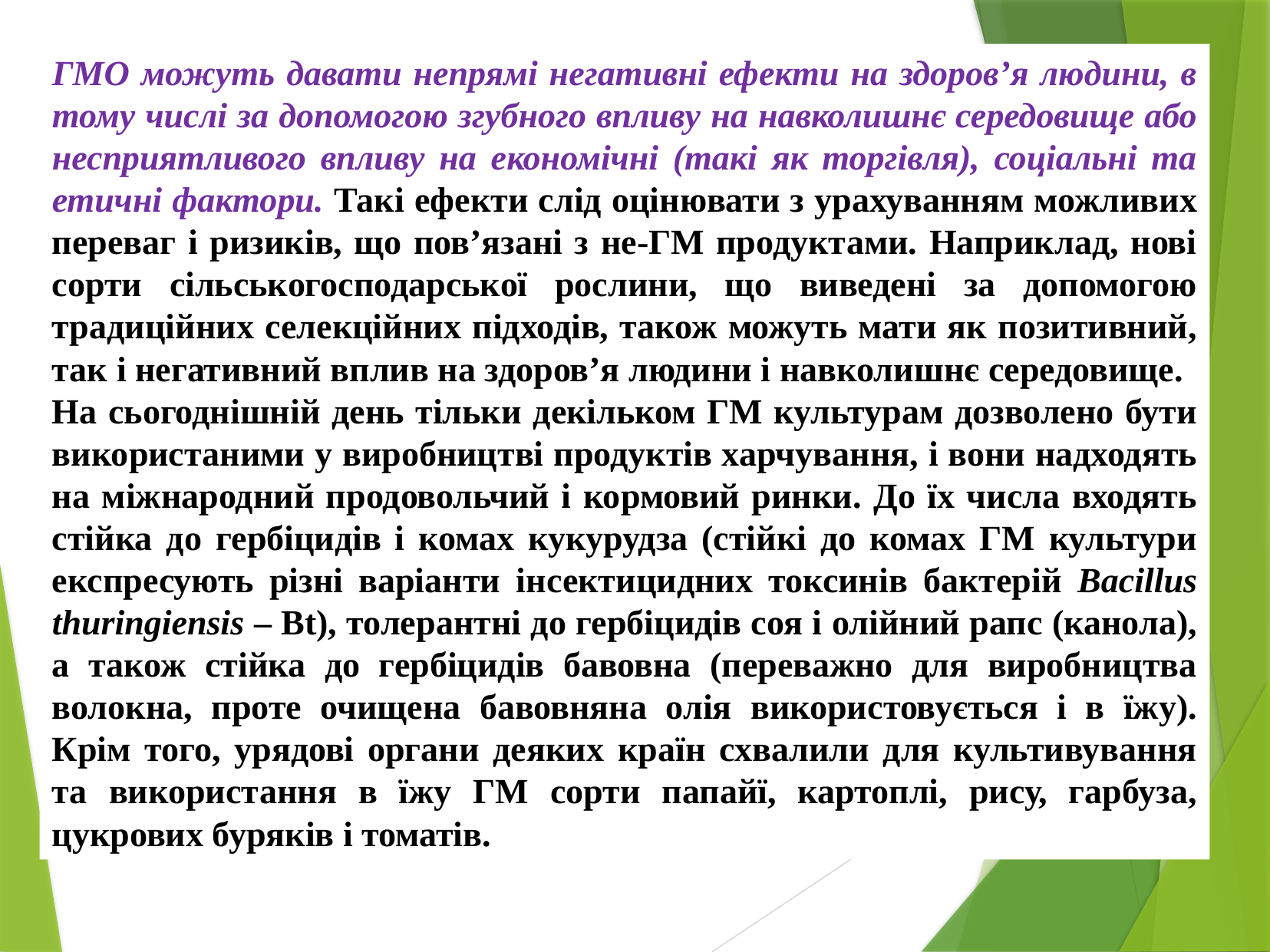

ГМО можуть давати непрямі негативні ефекти на здоров’я людини, в тому числі за допомогою згубного впливу на навколишнє середовище або несприятливого впливу на економічні (такі як торгівля), соціальні та етичні фактори. Такі ефекти слід оцінювати з урахуванням можливих переваг і ризиків, що пов’язані з не-ГМ продуктами. Наприклад, нові сорти сільськогосподарської рослини, що виведені за допомогою традиційних селекційних підходів, також можуть мати як позитивний, так і негативний вплив на здоров’я людини і навколишнє середовище.
На сьогоднішній день тільки декільком ГМ культурам дозволено бути використаними у виробництві продуктів харчування, і вони надходять на міжнародний продовольчий і кормовий ринки. До їх числа входять стійка до гербіцидів і комах кукурудза (стійкі до комах ГМ культури експресують різні варіанти інсектицидних токсинів бактерій Bacillus thuringiensis – Bt), толерантні до гербіцидів соя і олійний рапс (канола), а також стійка до гербіцидів бавовна (переважно для виробництва волокна, проте очищена бавовняна олія використовується і в їжу). Крім того, урядові органи деяких країн схвалили для культивування та використання в їжу ГМ сорти папайї, картоплі, рису, гарбуза, цукрових буряків і томатів.